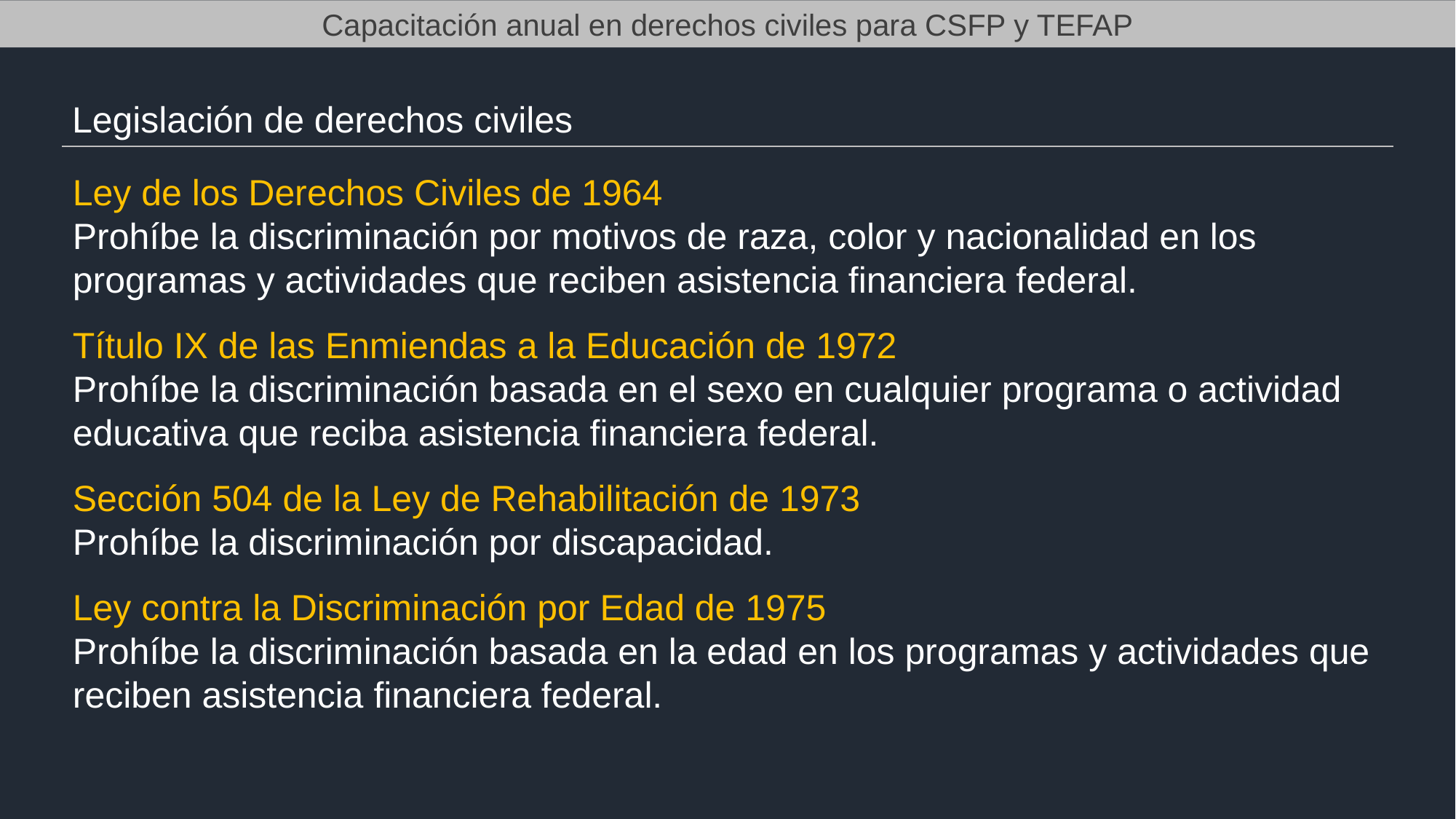

Capacitación anual en derechos civiles para CSFP y TEFAP
Legislación de derechos civiles
Ley de los Derechos Civiles de 1964
Prohíbe la discriminación por motivos de raza, color y nacionalidad en los programas y actividades que reciben asistencia financiera federal.

Título IX de las Enmiendas a la Educación de 1972
Prohíbe la discriminación basada en el sexo en cualquier programa o actividad educativa que reciba asistencia financiera federal.

Sección 504 de la Ley de Rehabilitación de 1973
Prohíbe la discriminación por discapacidad.

Ley contra la Discriminación por Edad de 1975
Prohíbe la discriminación basada en la edad en los programas y actividades que reciben asistencia financiera federal.